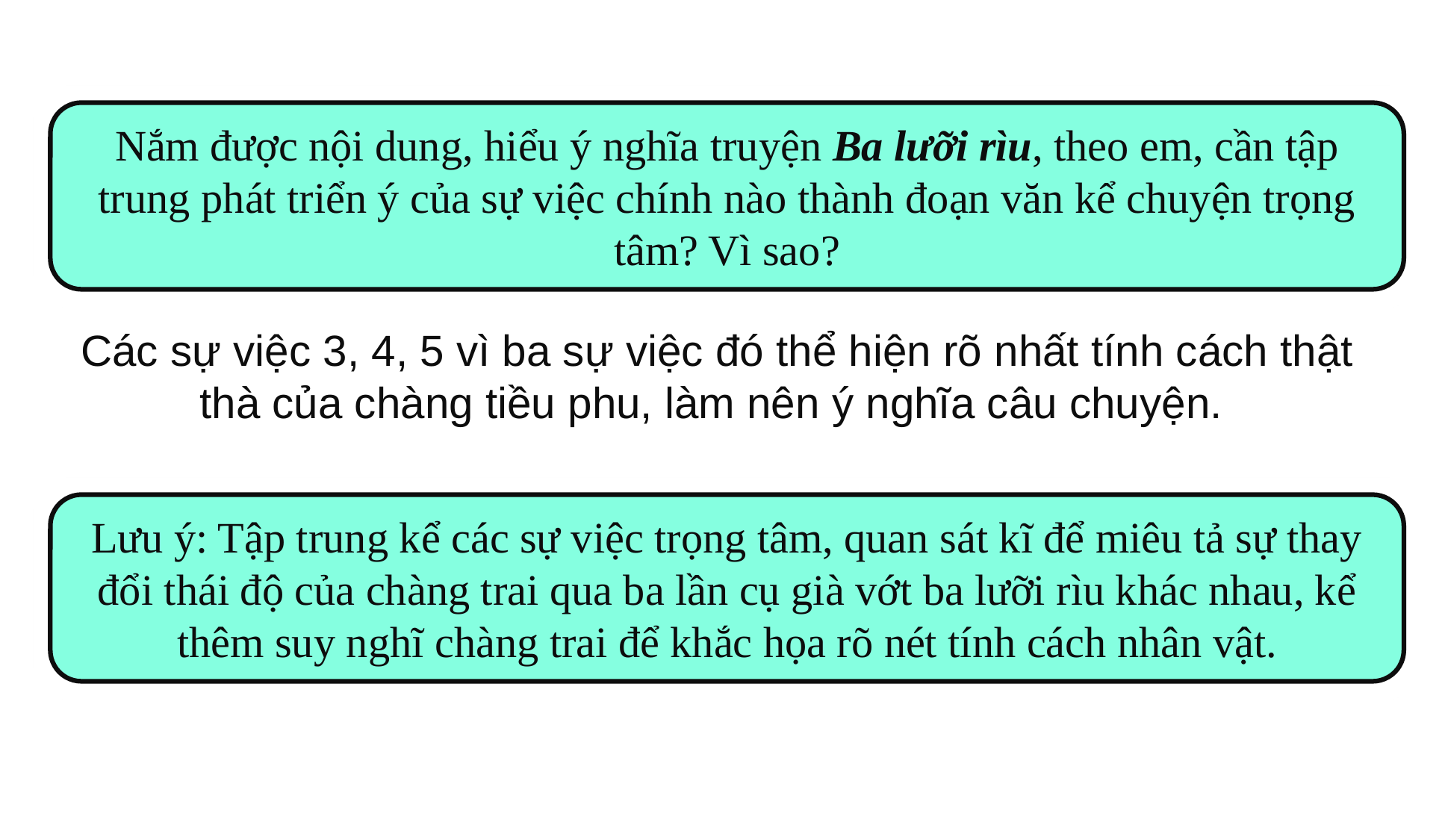

Nắm được nội dung, hiểu ý nghĩa truyện Ba lưỡi rìu, theo em, cần tập trung phát triển ý của sự việc chính nào thành đoạn văn kể chuyện trọng tâm? Vì sao?
Các sự việc 3, 4, 5 vì ba sự việc đó thể hiện rõ nhất tính cách thật thà của chàng tiều phu, làm nên ý nghĩa câu chuyện.
Lưu ý: Tập trung kể các sự việc trọng tâm, quan sát kĩ để miêu tả sự thay đổi thái độ của chàng trai qua ba lần cụ già vớt ba lưỡi rìu khác nhau, kể thêm suy nghĩ chàng trai để khắc họa rõ nét tính cách nhân vật.